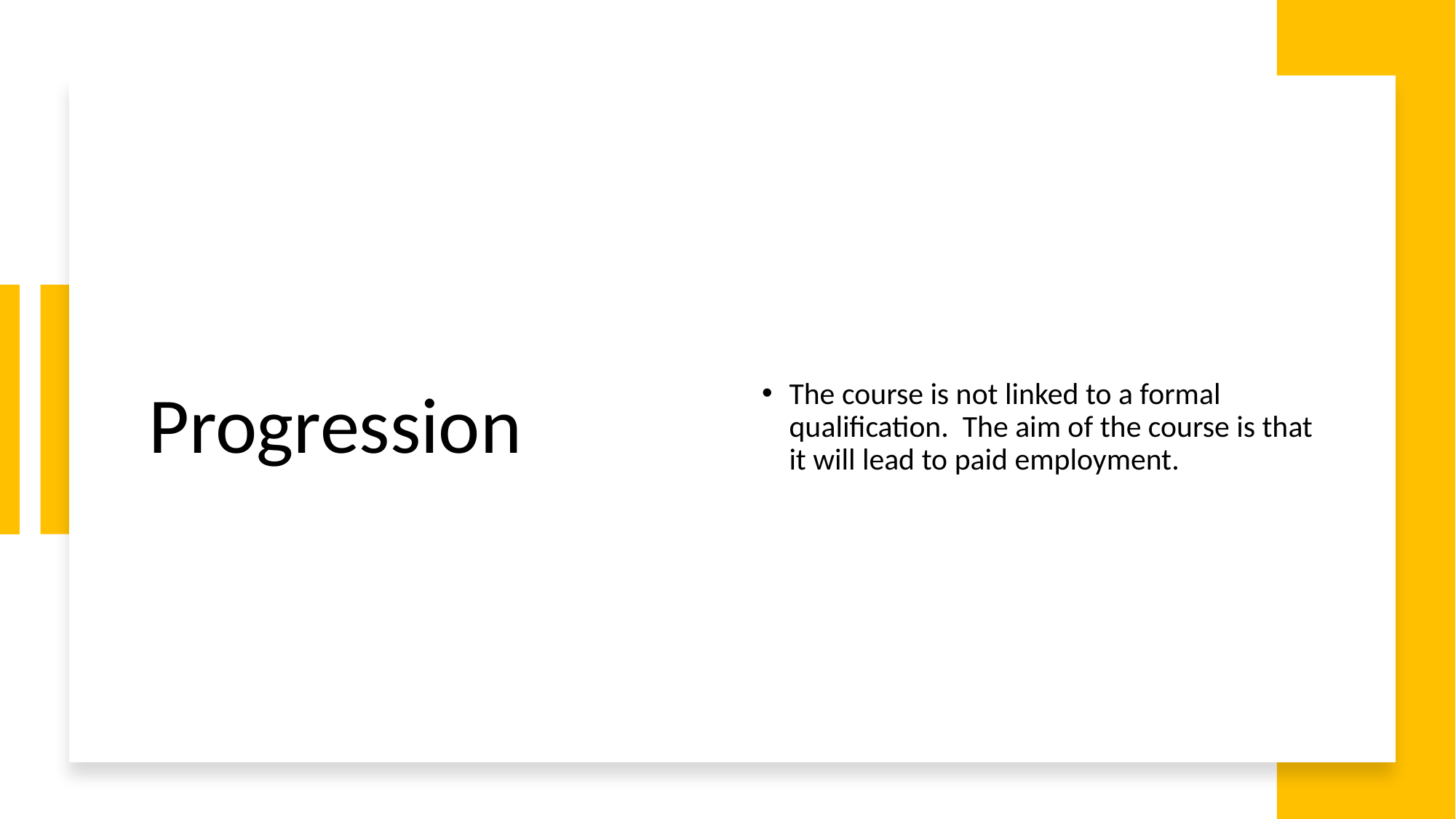

# Progression
The course is not linked to a formal qualification.  The aim of the course is that it will lead to paid employment.